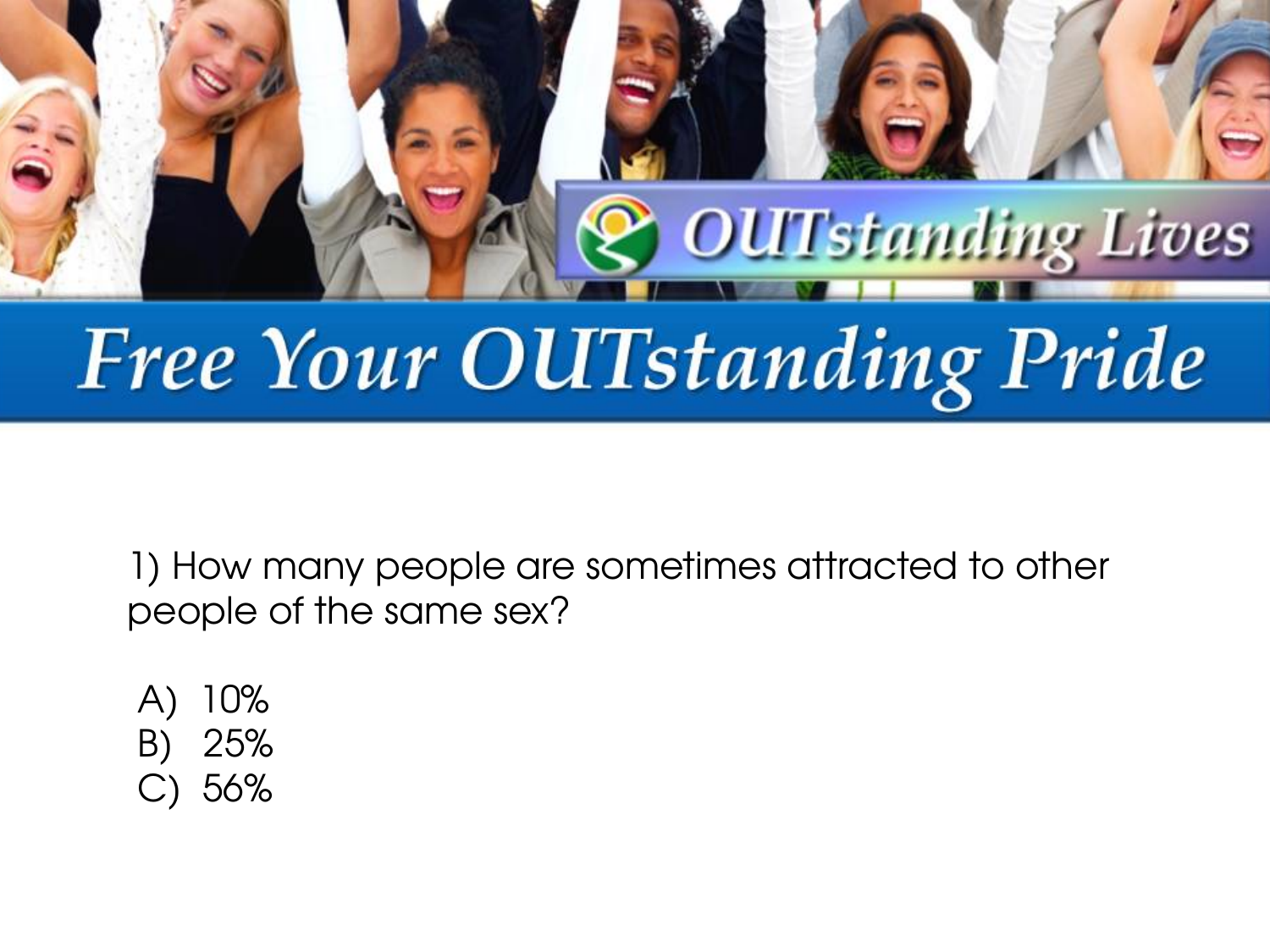

# 1) How many people are sometimes attracted to other people of the same sex? A)  10% B)   25% C)  56%